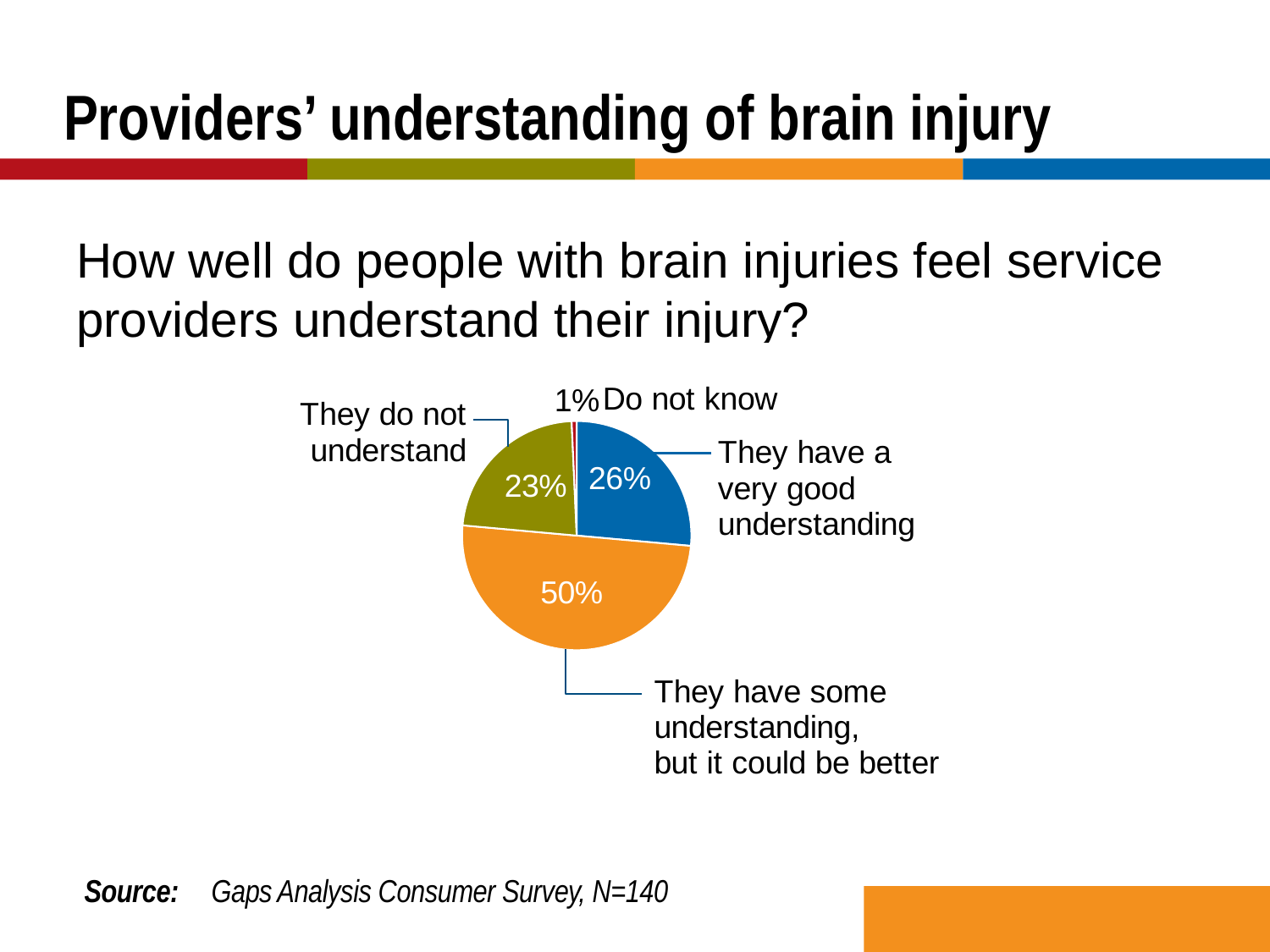

# Providers’ understanding of brain injury
How well do people with brain injuries feel service providers understand their injury?

### Chart

| Category |  |
|---|---|
| They have a very good understanding (26%) | 0.2642857142857143 |
| They have some understanding, but it could be better (50%) | 0.5 |
| They do not understand (23%) | 0.22857142857142856 |
| Don't know (1%) | 0.007142857142857143 |
Source: 	Gaps Analysis Consumer Survey, N=140